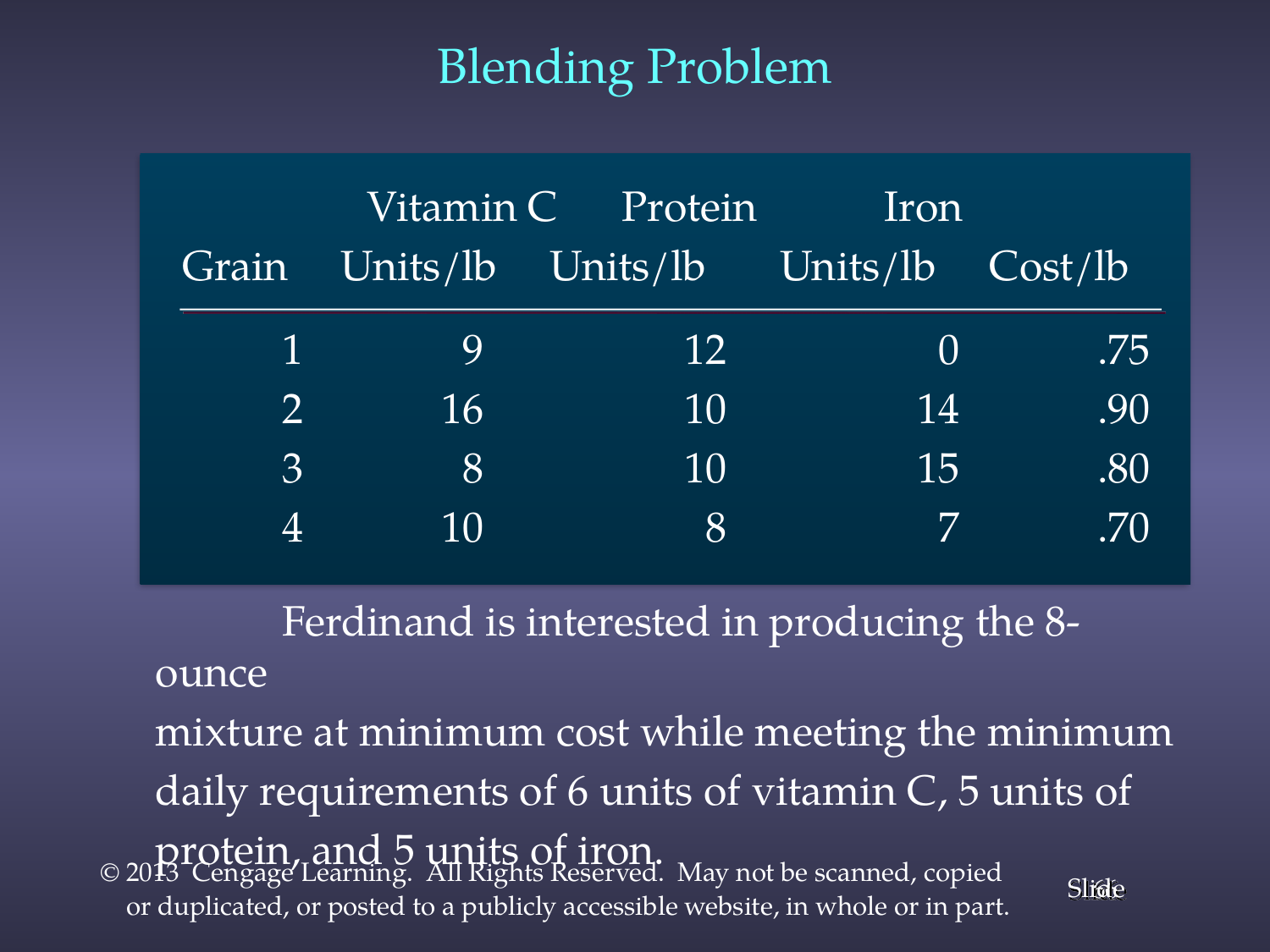

Blending Problem

	  	        Vitamin C      Protein            Iron
       Grain     Units/lb     Units/lb       Units/lb     Cost/lb

        	1               9 		  12 		  0             .75
	   	2             16          	  10           	14             .90
	   	3               8	              10          	15             .80
		4             10            	    8            	  7             .70

		Ferdinand is interested in producing the 8-ounce
	mixture at minimum cost while meeting the minimum
	daily requirements of 6 units of vitamin C, 5 units of
	protein, and 5 units of iron.